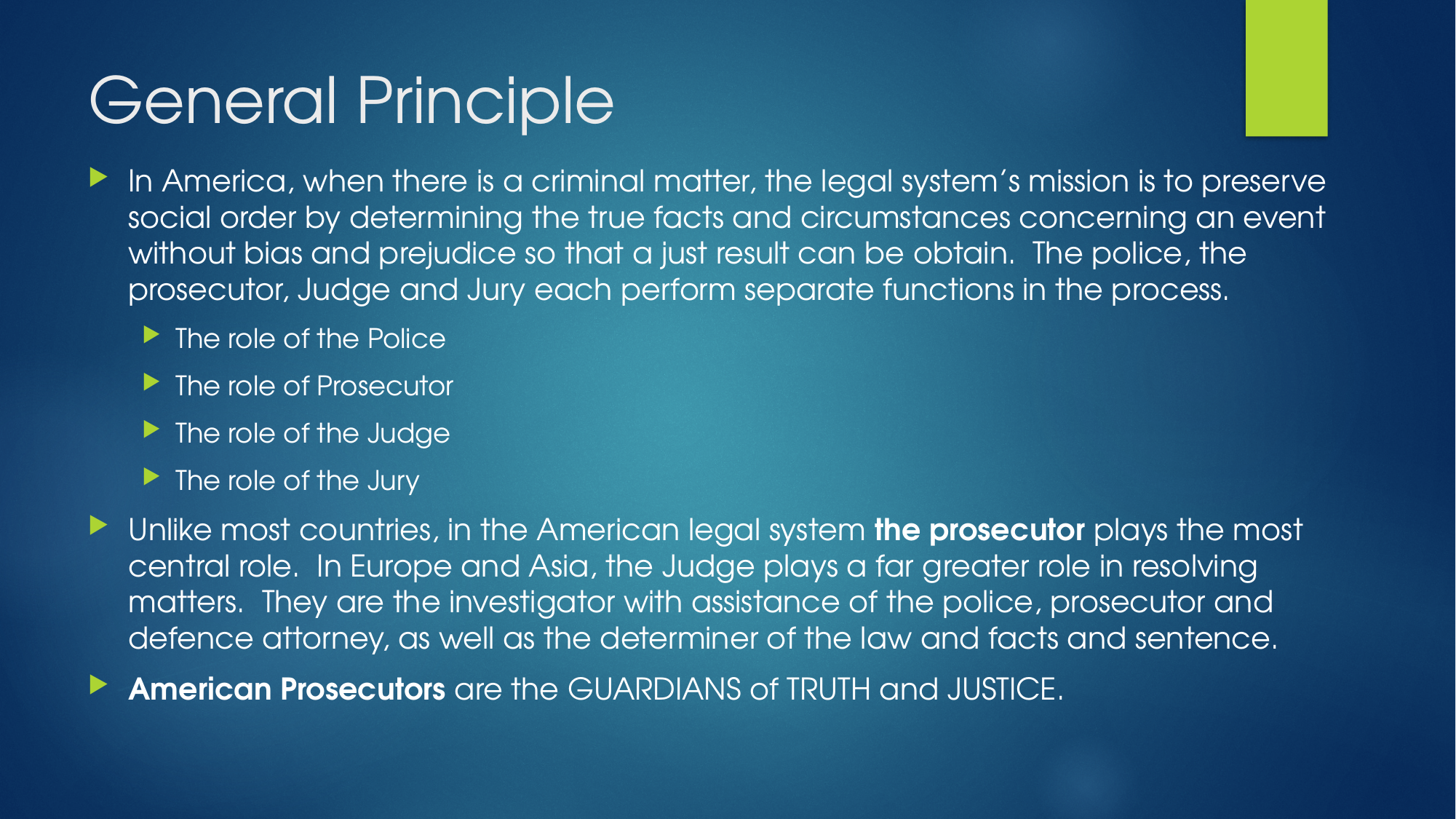

# General Principle
In America, when there is a criminal matter, the legal system’s mission is to preserve social order by determining the true facts and circumstances concerning an event without bias and prejudice so that a just result can be obtain.  The police, the prosecutor, Judge and Jury each perform separate functions in the process.
The role of the Police
The role of Prosecutor
The role of the Judge
The role of the Jury
Unlike most countries, in the American legal system the prosecutor plays the most central role.  In Europe and Asia, the Judge plays a far greater role in resolving matters.  They are the investigator with assistance of the police, prosecutor and defence attorney, as well as the determiner of the law and facts and sentence.
American Prosecutors are the GUARDIANS of TRUTH and JUSTICE.